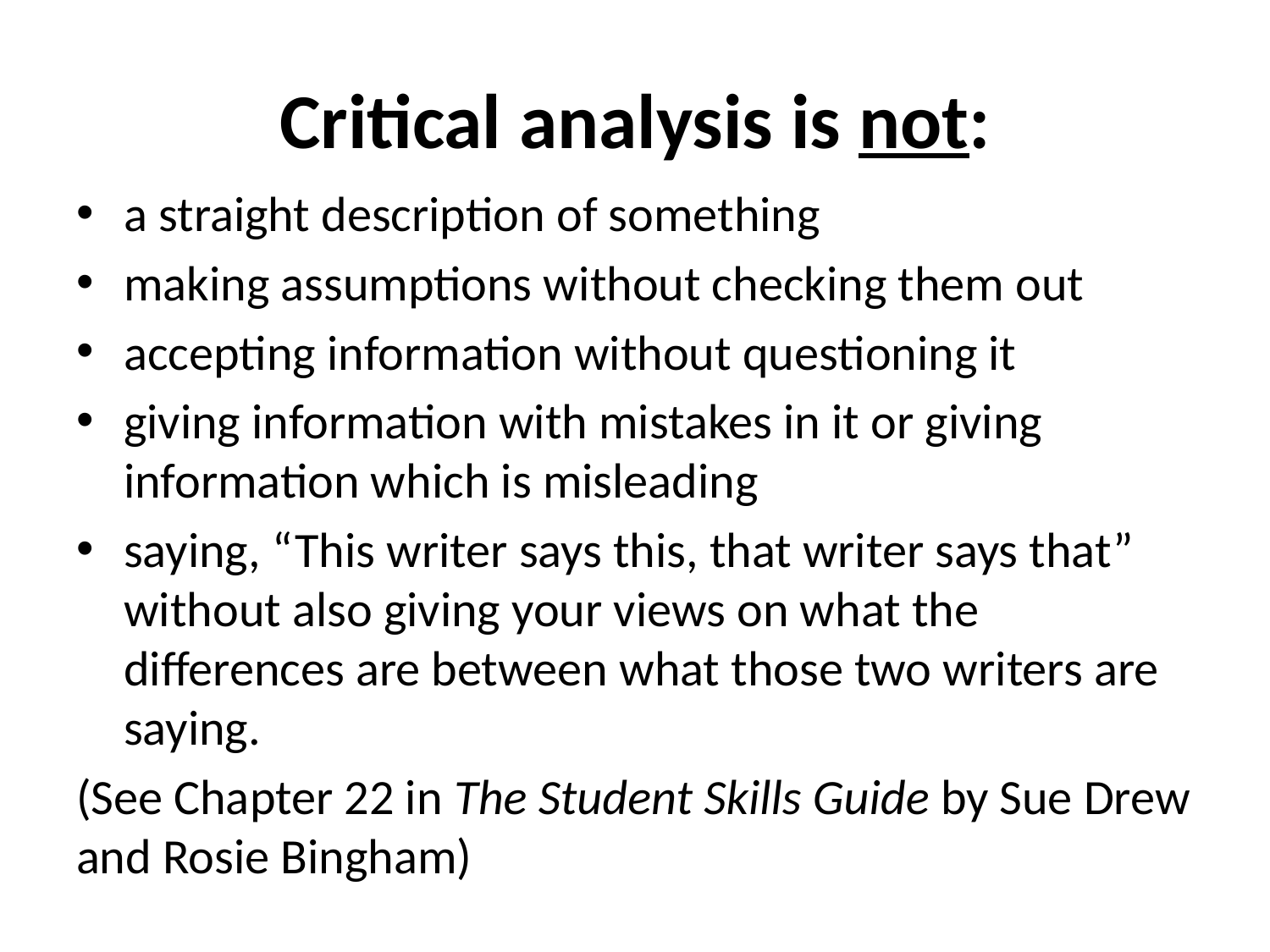

# Critical analysis is not:
a straight description of something
making assumptions without checking them out
accepting information without questioning it
giving information with mistakes in it or giving information which is misleading
saying, “This writer says this, that writer says that” without also giving your views on what the differences are between what those two writers are saying.
(See Chapter 22 in The Student Skills Guide by Sue Drew and Rosie Bingham)